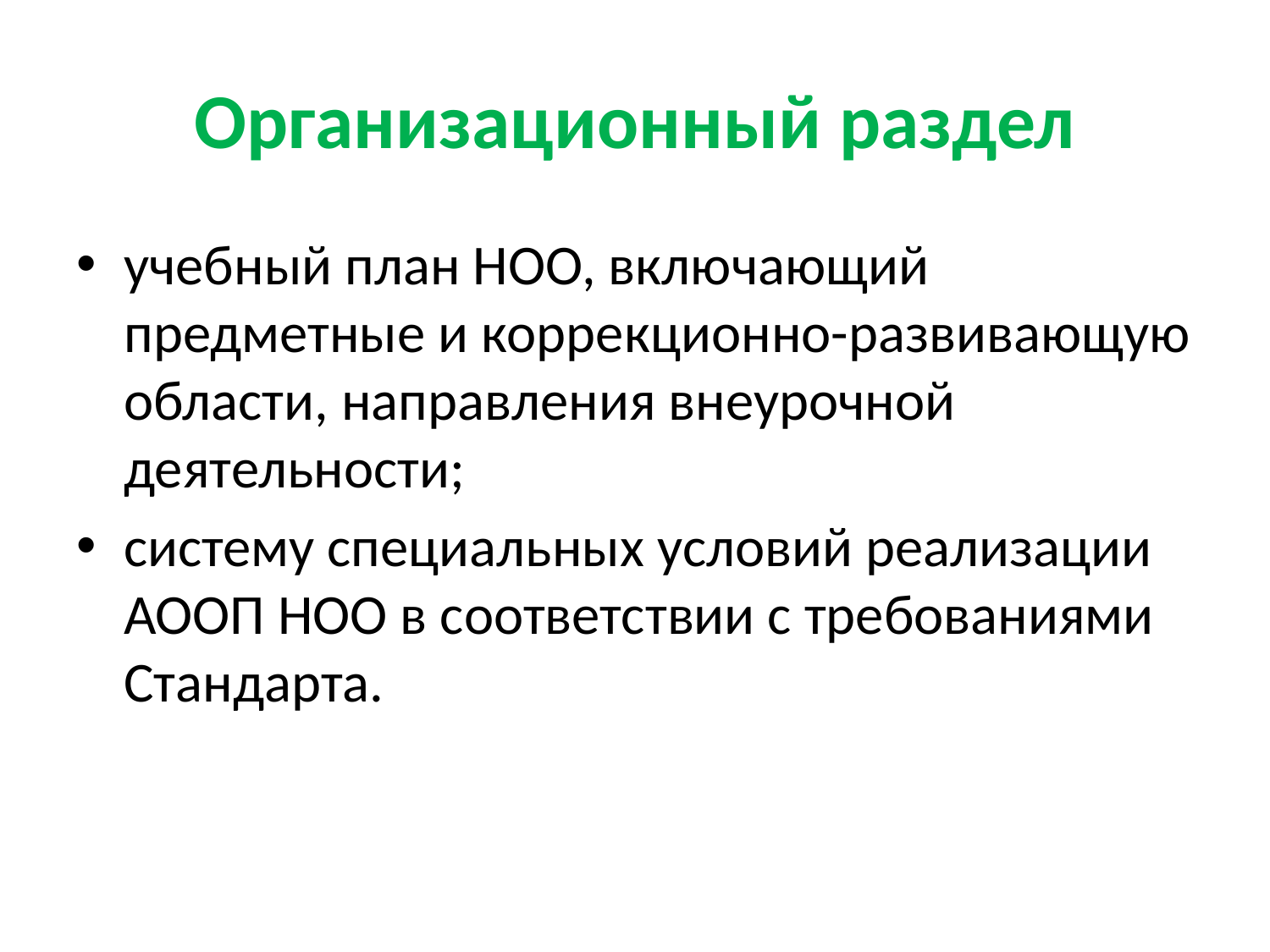

# Организационный раздел
учебный план НОО, включающий предметные и коррекционно-развивающую области, направления внеурочной деятельности;
систему специальных условий реализации АООП НОО в соответствии с требованиями Стандарта.